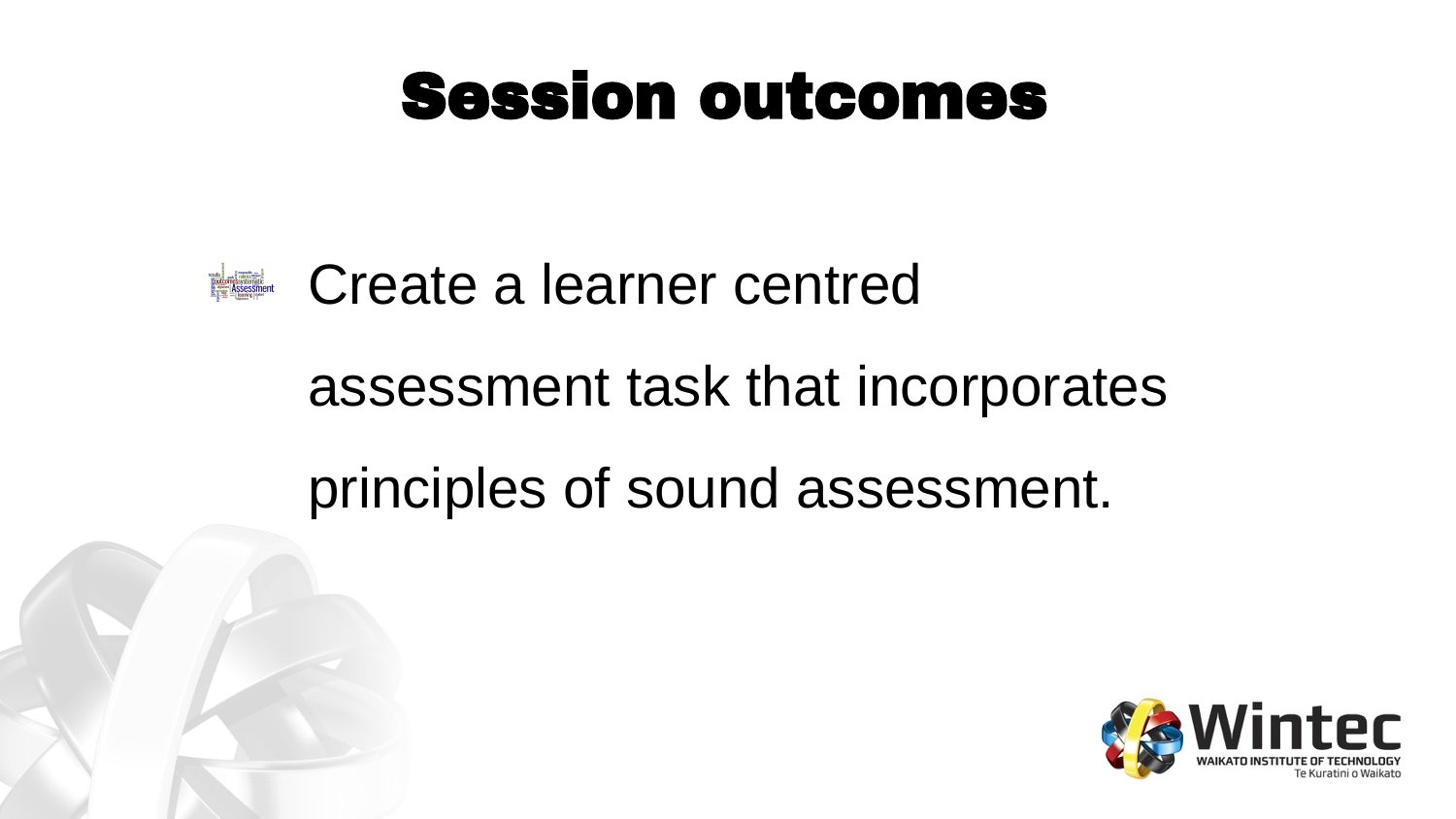

# Session outcomes
Create a learner centred assessment task that incorporates principles of sound assessment.